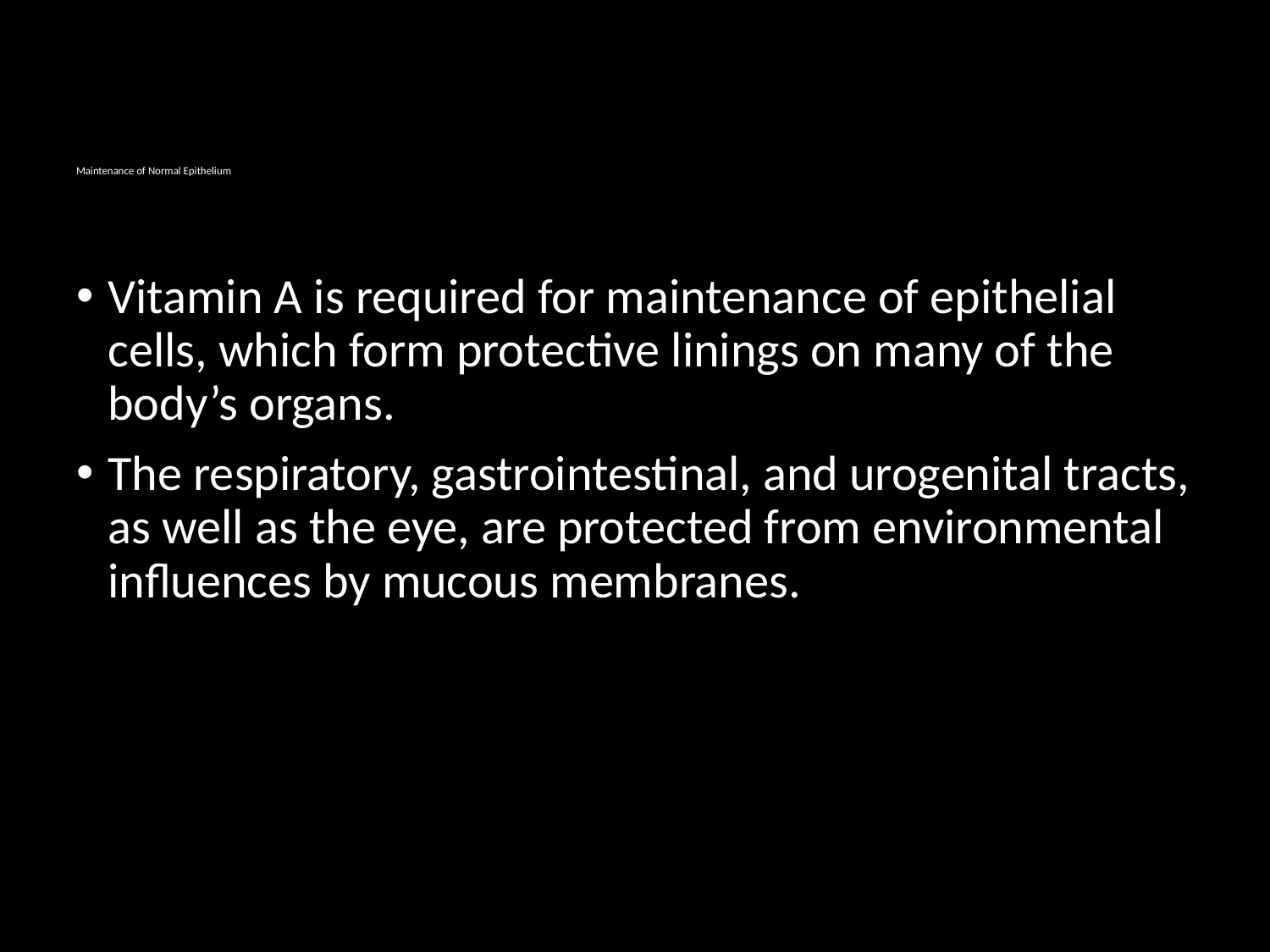

# Maintenance of Normal Epithelium
Vitamin A is required for maintenance of epithelial cells, which form protective linings on many of the body’s organs.
The respiratory, gastrointestinal, and urogenital tracts, as well as the eye, are protected from environmental influences by mucous membranes.